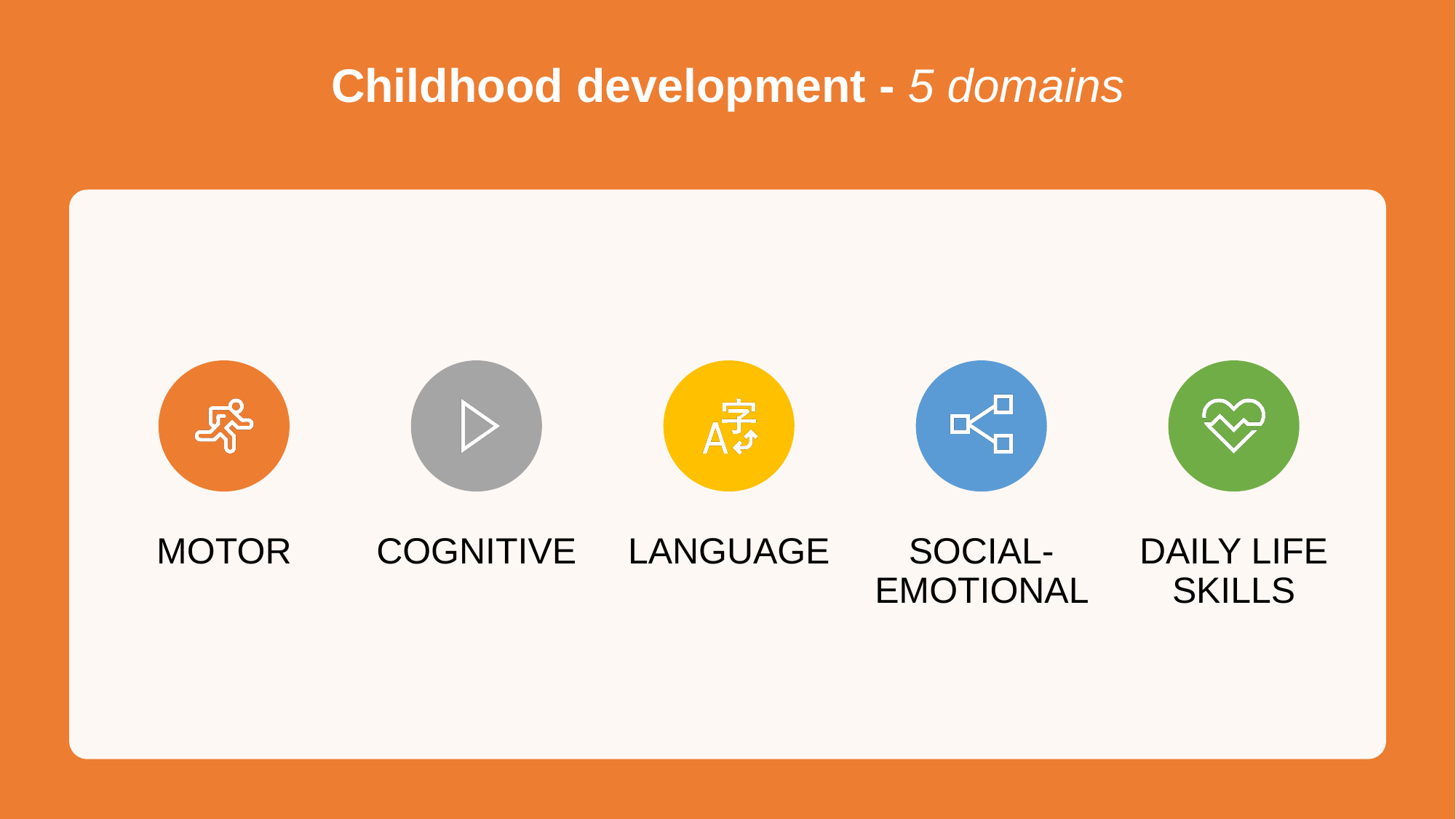

# Childhood development - 5 domains

Motor

Cognitive

Language

Social-emotional

Daily life skills